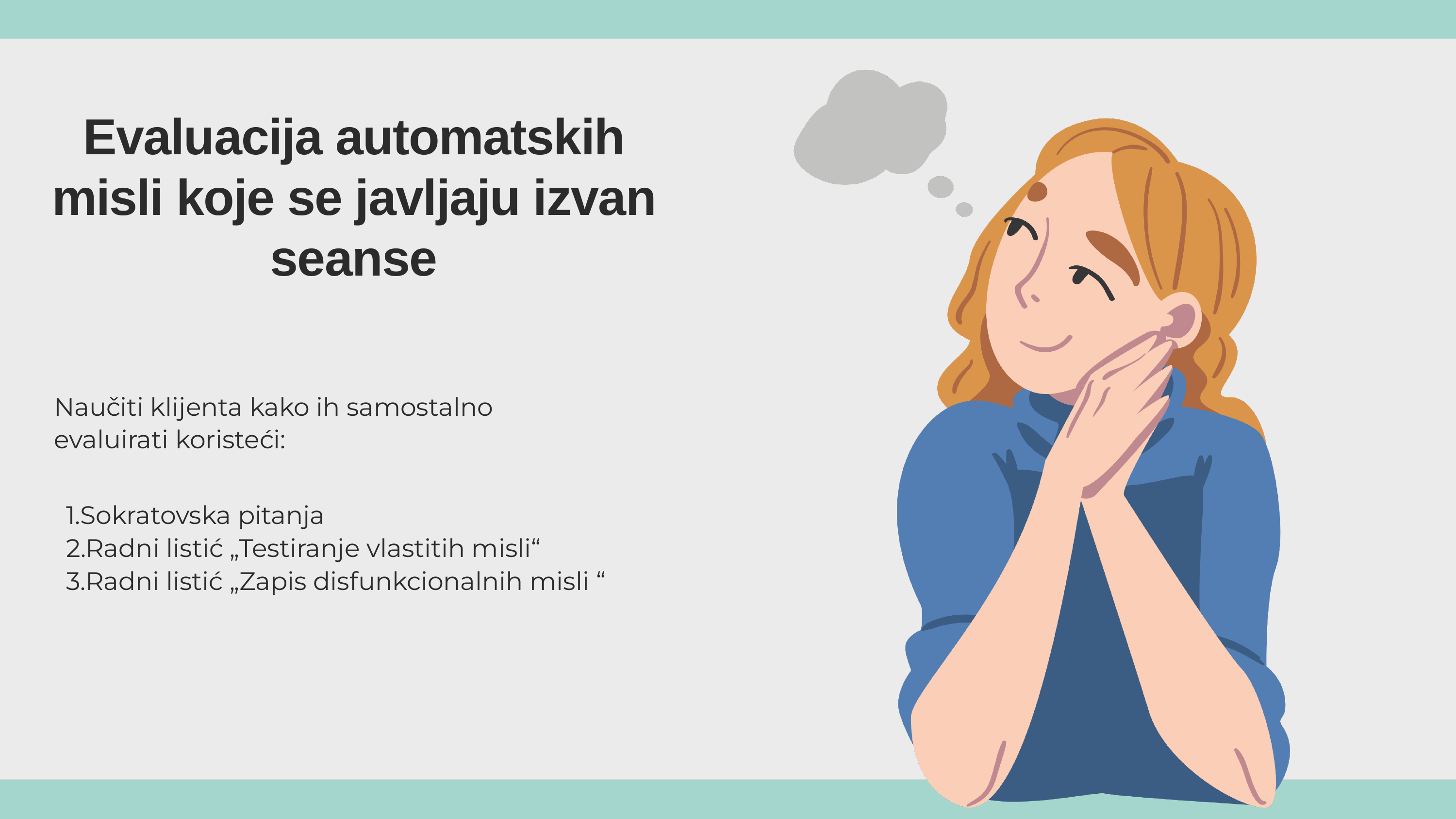

Evaluacija automatskih misli koje se javljaju izvan seanse
Naučiti klijenta kako ih samostalno evaluirati koristeći:
Sokratovska pitanja
Radni listić „Testiranje vlastitih misli“
Radni listić „Zapis disfunkcionalnih misli “